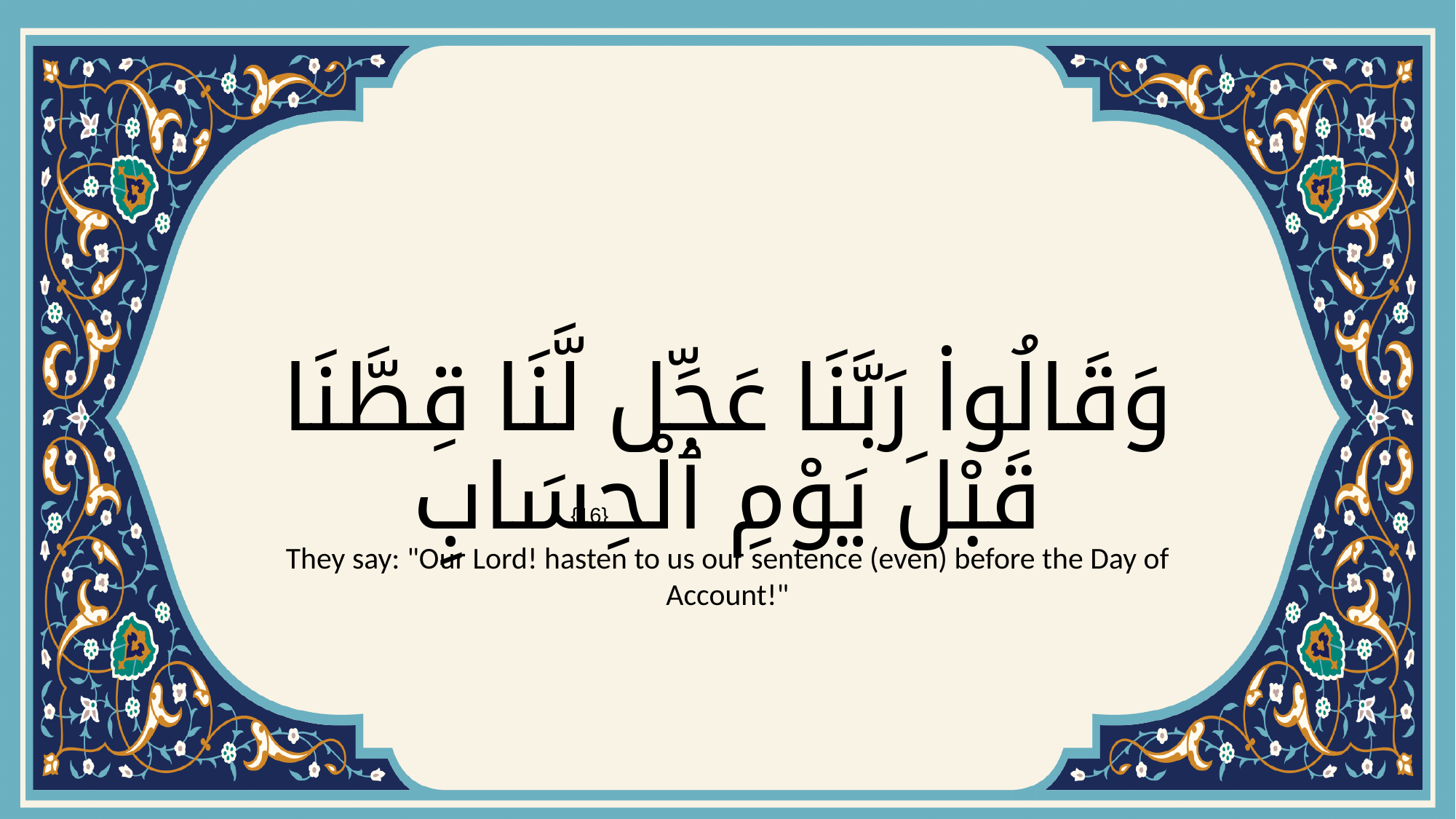

# وَقَالُوا۟ رَبَّنَا عَجِّل لَّنَا قِطَّنَا قَبْلَ يَوْمِ ٱلْحِسَابِ
{16}
They say: "Our Lord! hasten to us our sentence (even) before the Day of Account!"